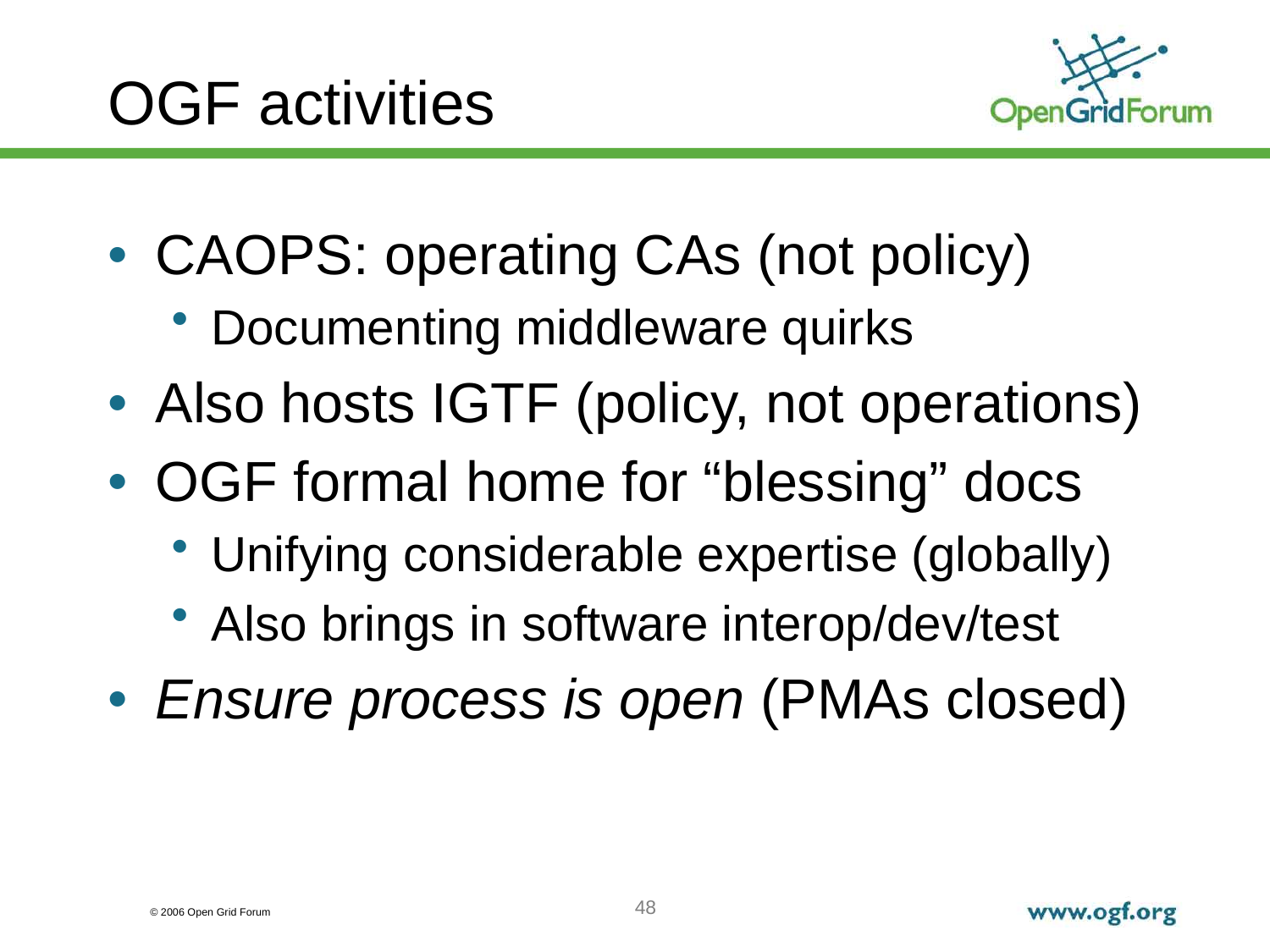

# OGF activities
CAOPS: operating CAs (not policy)
Documenting middleware quirks
Also hosts IGTF (policy, not operations)
OGF formal home for “blessing” docs
Unifying considerable expertise (globally)
Also brings in software interop/dev/test
Ensure process is open (PMAs closed)
48